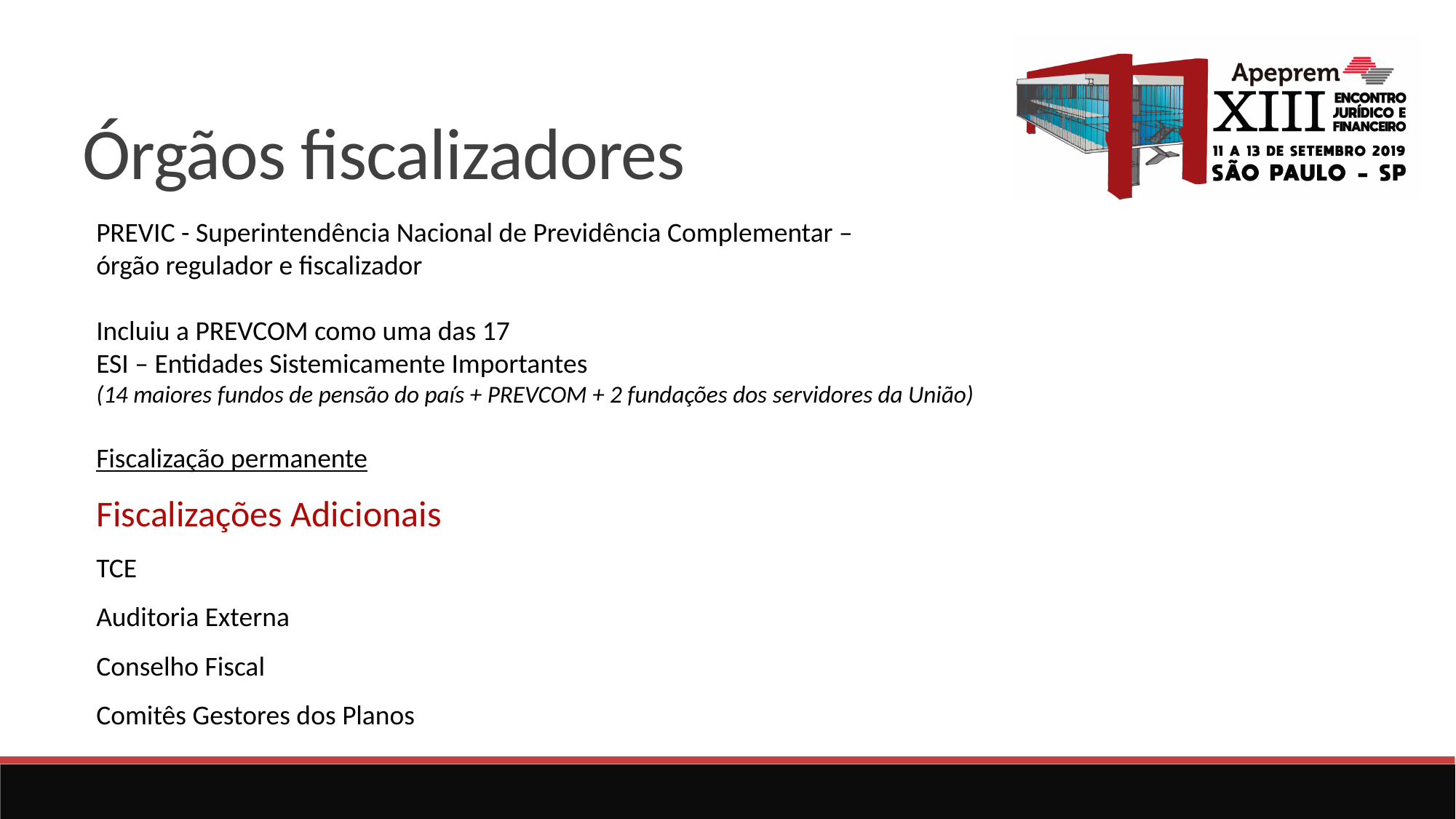

Órgãos fiscalizadores
PREVIC - Superintendência Nacional de Previdência Complementar –
órgão regulador e fiscalizador
Incluiu a PREVCOM como uma das 17
ESI – Entidades Sistemicamente Importantes
(14 maiores fundos de pensão do país + PREVCOM + 2 fundações dos servidores da União)
Fiscalização permanente

Fiscalizações Adicionais
TCE
Auditoria Externa

Conselho Fiscal

Comitês Gestores dos Planos
20